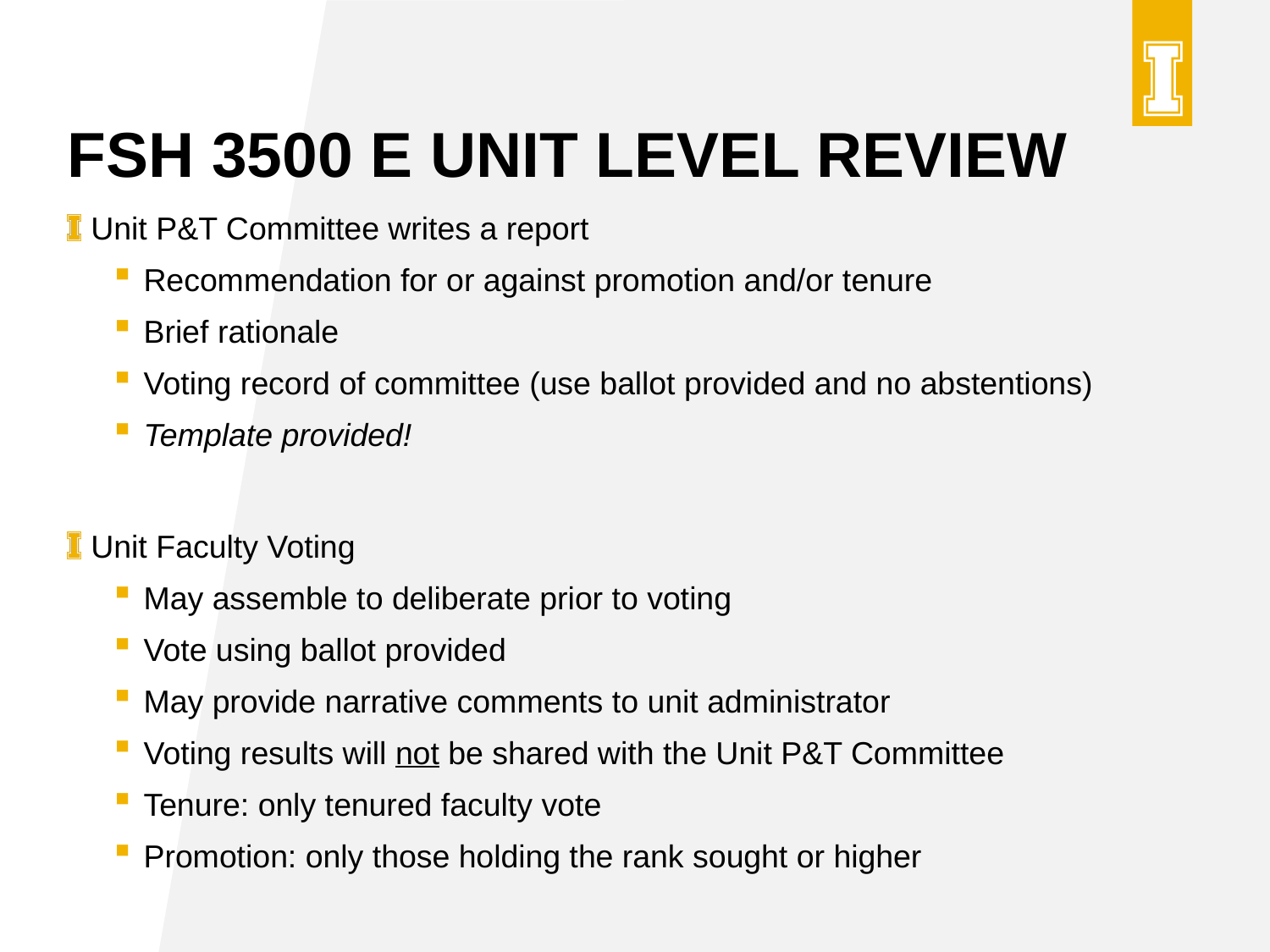

# fsh 3500 E unit level review
Unit P&T Committee writes a report
Recommendation for or against promotion and/or tenure
Brief rationale
Voting record of committee (use ballot provided and no abstentions)
Template provided!

Unit Faculty Voting
May assemble to deliberate prior to voting
Vote using ballot provided
May provide narrative comments to unit administrator
Voting results will not be shared with the Unit P&T Committee
Tenure: only tenured faculty vote
Promotion: only those holding the rank sought or higher